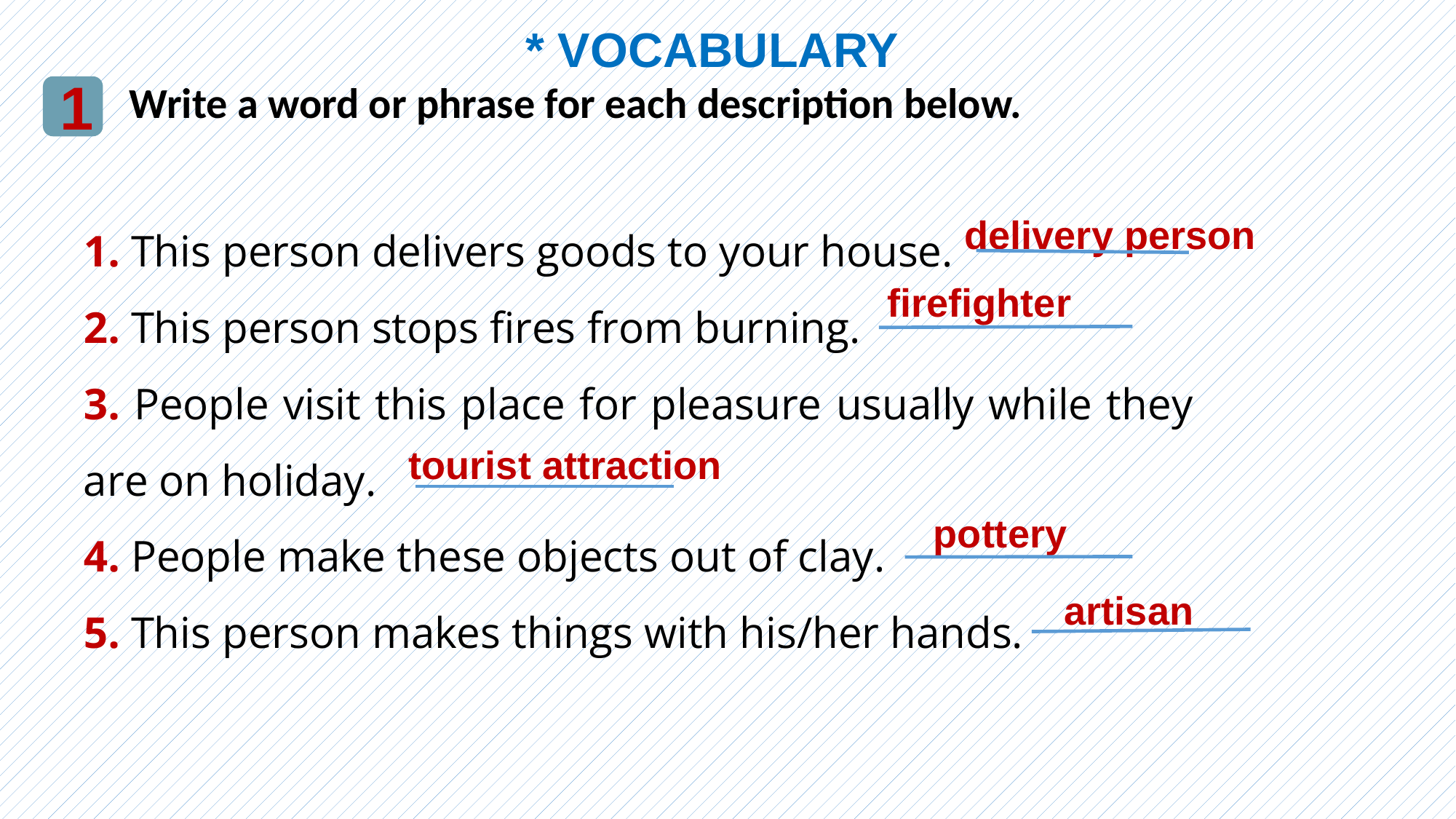

* VOCABULARY
1
Write a word or phrase for each description below.

1. This person delivers goods to your house.
2. This person stops fires from burning.
3. People visit this place for pleasure usually while they are on holiday.
4. People make these objects out of clay.
5. This person makes things with his/her hands.
delivery person
firefighter
tourist attraction
pottery
artisan